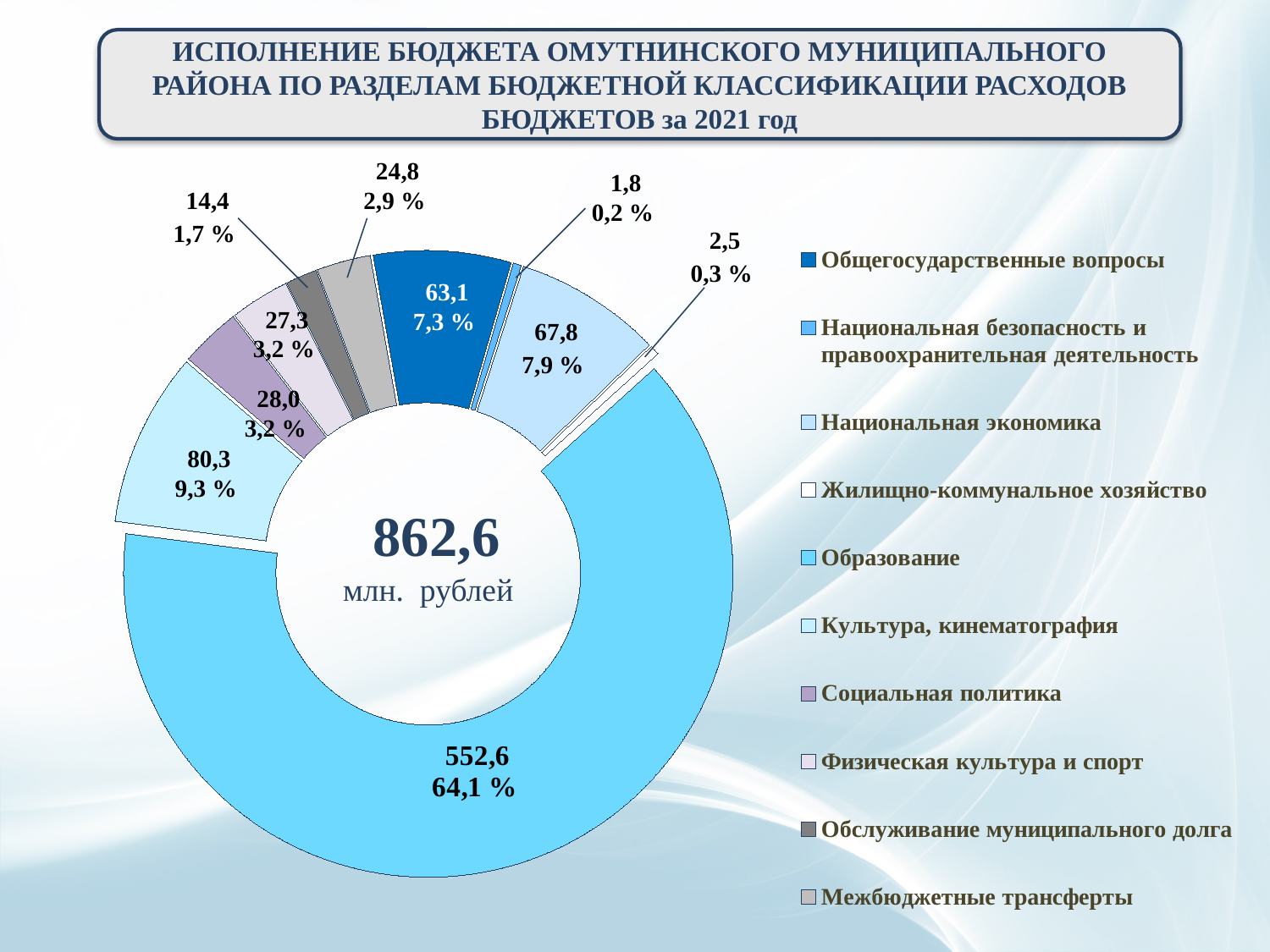

ИСПОЛНЕНИЕ БЮДЖЕТА ОМУТНИНСКОГО МУНИЦИПАЛЬНОГО РАЙОНА ПО РАЗДЕЛАМ БЮДЖЕТНОЙ КЛАССИФИКАЦИИ РАСХОДОВ БЮДЖЕТОВ за 2021 год
24,8
2,9 %

1,8
0,2 %

### Chart

| Category | Столбец1 |
|---|---|
| Общегосударственные вопросы | 63.1 |
| Национальная безопасность и правоохранительная деятельность  | 3.8 |
| Национальная экономика | 67.8 |
| Жилищно-коммунальное хозяйство | 4.5 |
| Образование | 552.6 |
| Культура, кинематография | 80.3 |
|  | None |
| Социальная политика | 28.0 |
| Физическая культура и спорт | 27.3 |
| Обслуживание муниципального долга  | 14.4 |
| Межбюджетные трансферты | 24.8 |
14,4
1,7 %

2,5
0,3 %

63,1
7,3 %

27,3
3,2 %

67,8
7,9 %

28,0
3,2 %

862,6
80,3
9,3 %

млн.  рублей